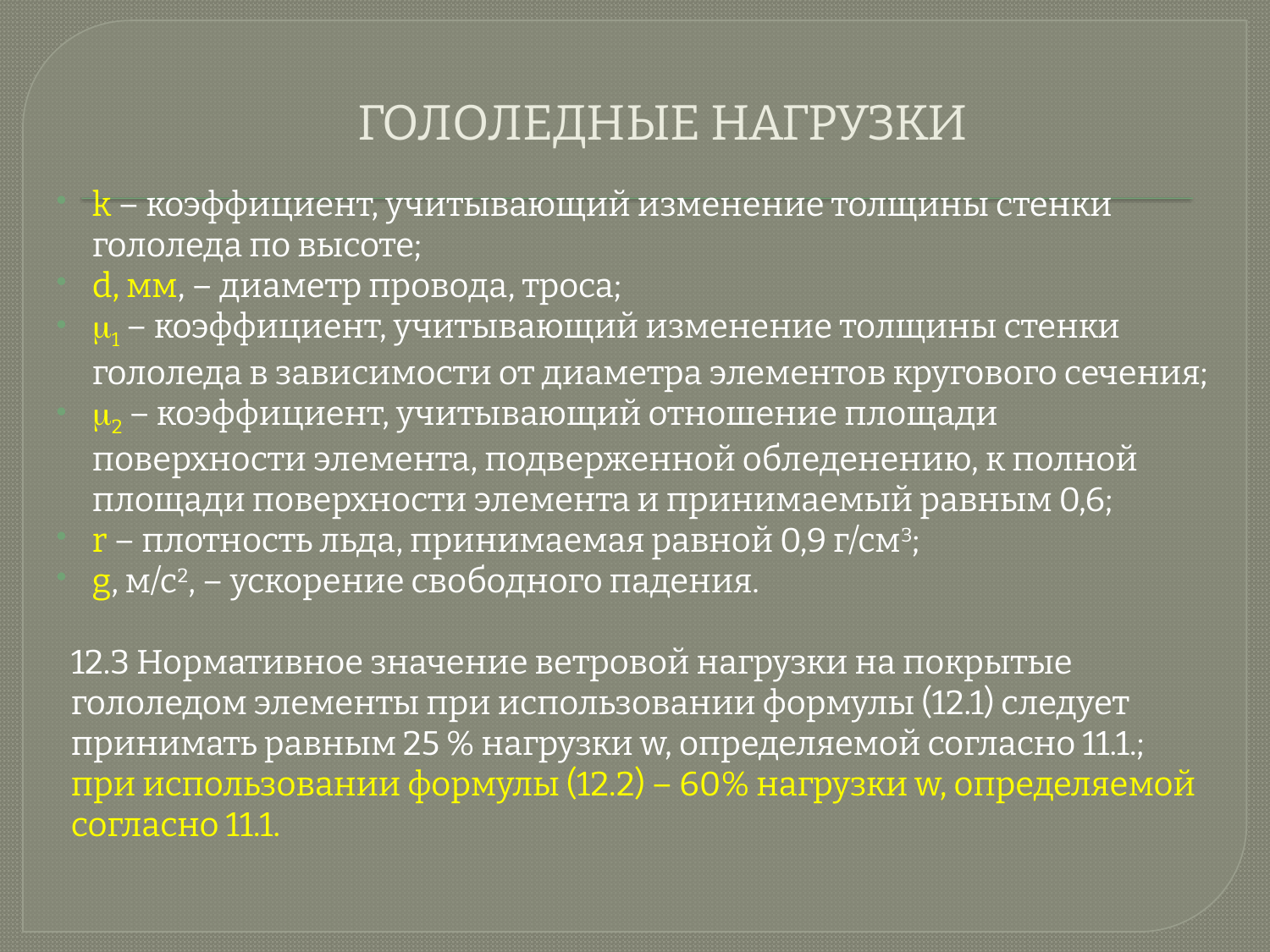

# ГОЛОЛЕДНЫЕ НАГРУЗКИ
k – коэффициент, учитывающий изменение толщины стенки гололеда по высоте;
d, мм, – диаметр провода, троса;
μ1 – коэффициент, учитывающий изменение толщины стенки гололеда в зависимости от диаметра элементов кругового сечения;
μ2 – коэффициент, учитывающий отношение площади поверхности элемента, подверженной обледенению, к полной площади поверхности элемента и принимаемый равным 0,6;
r – плотность льда, принимаемая равной 0,9 г/см3;
g, м/с2, – ускорение свободного падения.

12.3 Нормативное значение ветровой нагрузки на покрытые гололедом элементы при использовании формулы (12.1) следует принимать равным 25 % нагрузки w, определяемой согласно 11.1.; при использовании формулы (12.2) – 60% нагрузки w, определяемой согласно 11.1.